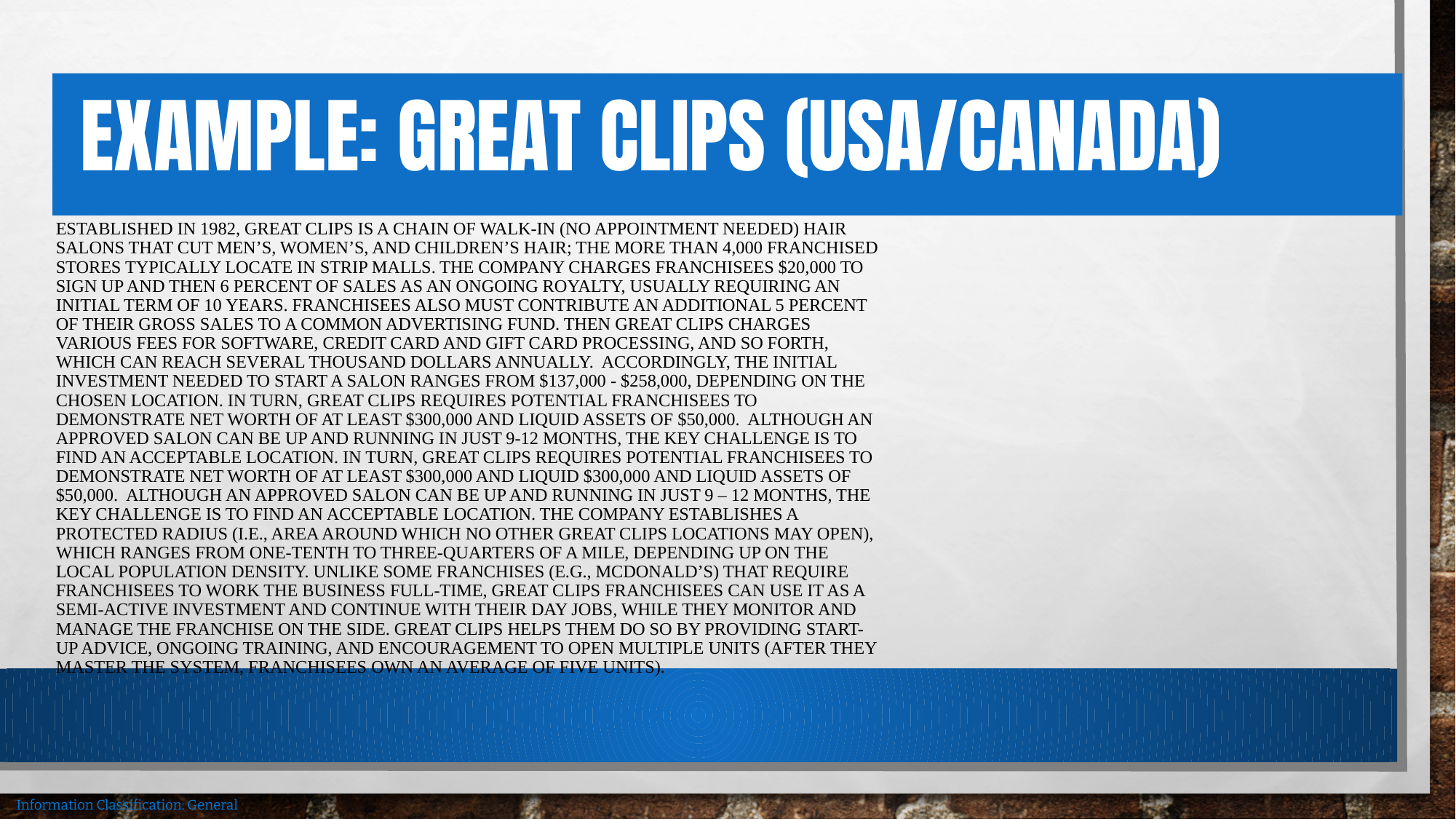

# Example: Great clips (USA/Canada)
Established in 1982, Great Clips is a chain of walk-in (no appointment needed) hair salons that cut men’s, women’s, and children’s hair; the more than 4,000 franchised stores typically locate in strip malls. The company charges franchisees $20,000 to sign up and then 6 percent of sales as an ongoing royalty, usually requiring an initial term of 10 years. Franchisees also must contribute an additional 5 percent of their gross sales to a common advertising fund. Then Great Clips charges various fees for software, credit card and gift card processing, and so forth, which can reach several thousand dollars annually.  Accordingly, the initial investment needed to start a salon ranges from $137,000 - $258,000, depending on the chosen location. In turn, Great Clips requires potential franchisees to demonstrate net worth of at least $300,000 and liquid assets of $50,000.  Although an approved salon can be up and running in just 9-12 months, the key challenge is to find an acceptable location. In turn, Great Clips requires potential franchisees to demonstrate net worth of at least $300,000 and liquid $300,000 and liquid assets of $50,000.  Although an approved salon can be up and running in just 9 – 12 months, the key challenge is to find an acceptable location. The company establishes a protected radius (i.e., area around which no other Great Clips locations may open), which ranges from one-tenth to three-quarters of a mile, depending up on the local population density. Unlike some franchises (e.g., McDonald’s) that require franchisees to work the business full-time, Great Clips franchisees can use it as a semi-active investment and continue with their day jobs, while they monitor and manage the franchise on the side. Great Clips helps them do so by providing start-up advice, ongoing training, and encouragement to open multiple units (after they master the system, franchisees own an average of five units).